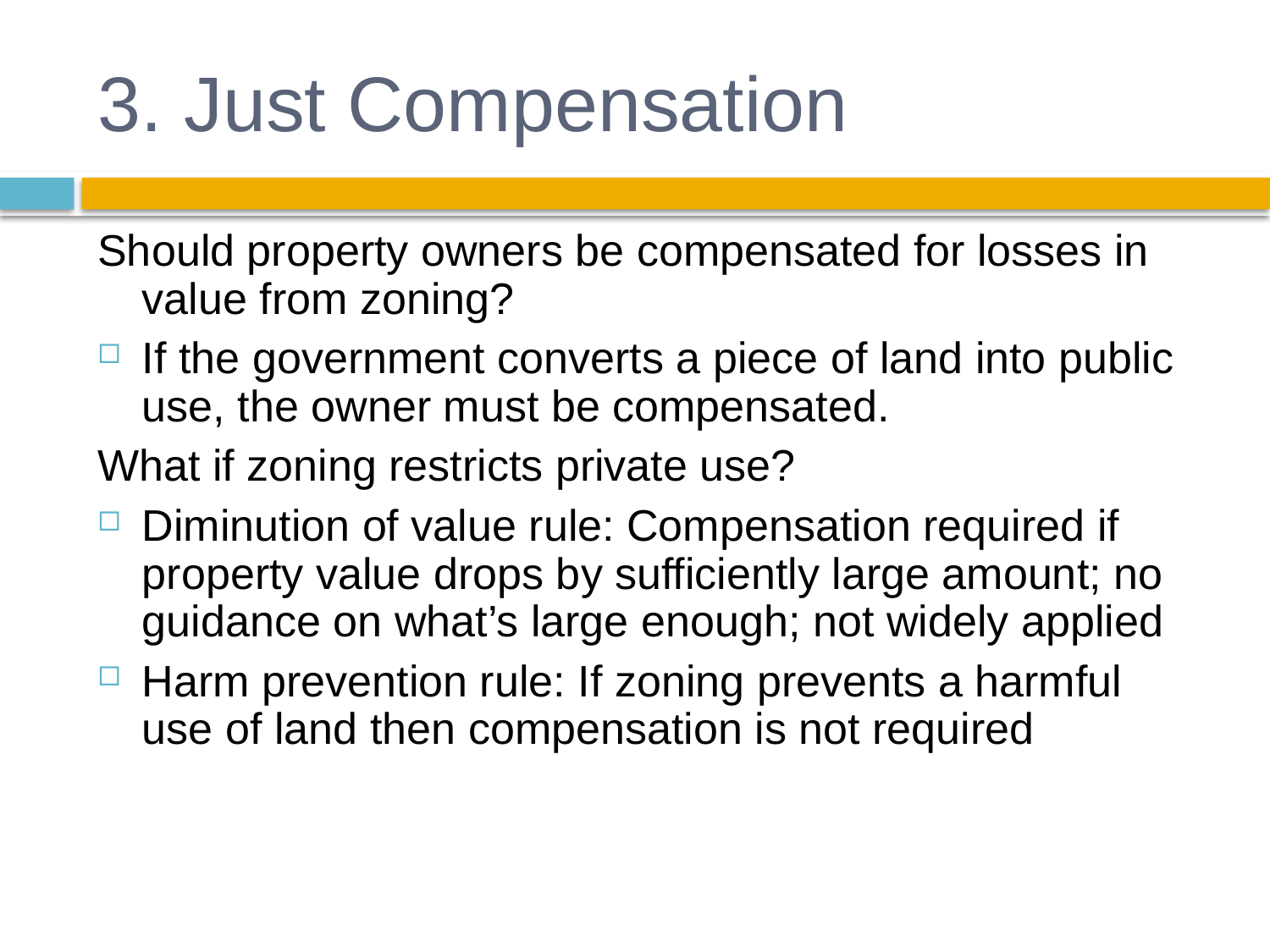

# 3. Just Compensation
Should property owners be compensated for losses in value from zoning?
If the government converts a piece of land into public use, the owner must be compensated.
What if zoning restricts private use?
Diminution of value rule: Compensation required if property value drops by sufficiently large amount; no guidance on what’s large enough; not widely applied
Harm prevention rule: If zoning prevents a harmful use of land then compensation is not required